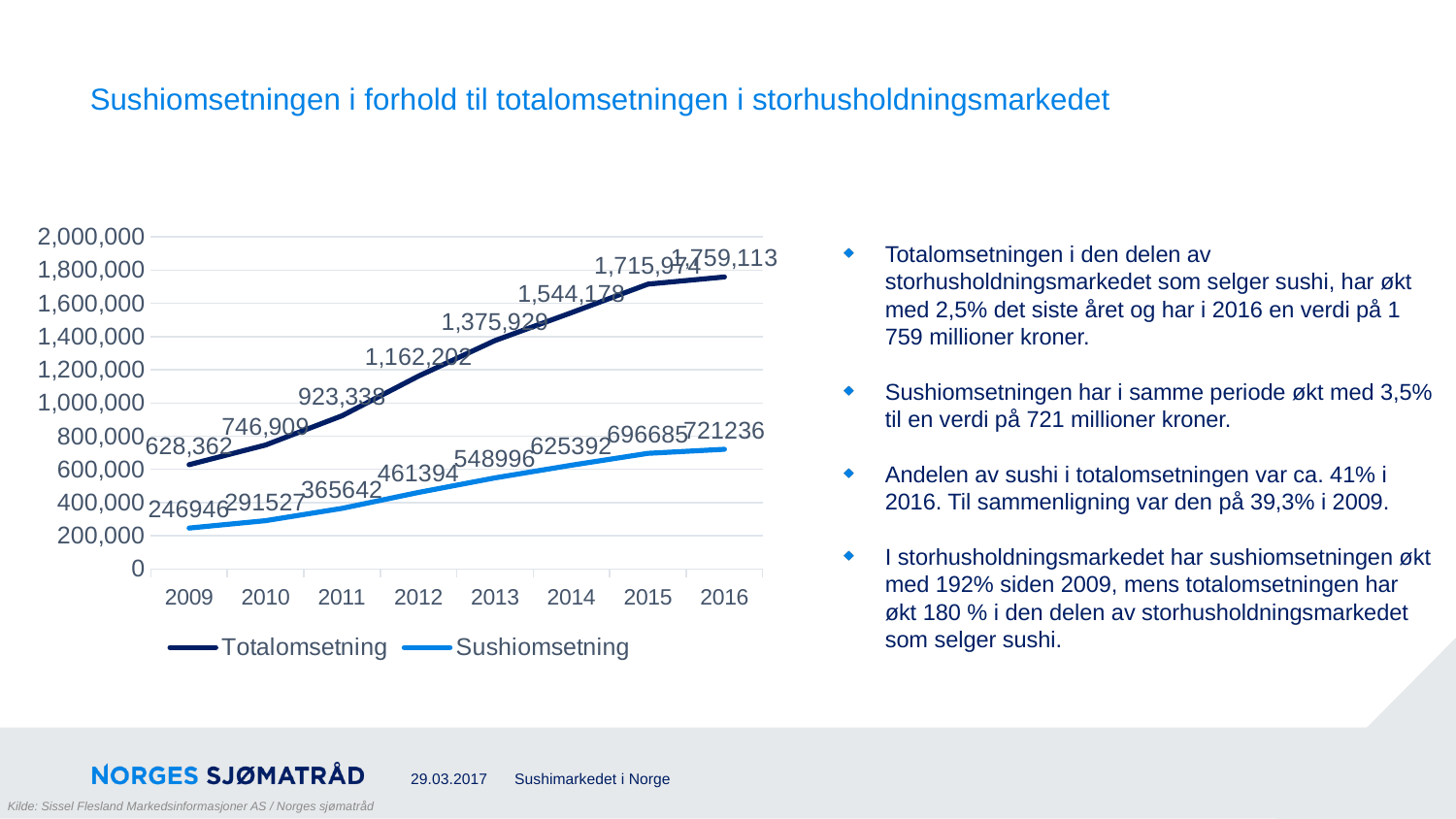

# Sushiomsetningen i forhold til totalomsetningen i storhusholdningsmarkedet

### Chart

| Category | Totalomsetning | Sushiomsetning |
|---|---|---|
| 2009 | 628362.0 | 246946.266 |
| 2010 | 746909.0 | 291527.0 |
| 2011 | 923338.0 | 365642.0 |
| 2012 | 1162202.0 | 461394.0 |
| 2013 | 1375929.0 | 548996.0 |
| 2014 | 1544178.0 | 625392.0 |
| 2015 | 1715974.0 | 696685.0 |
| 2016 | 1759113.0 | 721236.0 |
Totalomsetningen i den delen av storhusholdningsmarkedet som selger sushi, har økt med 2,5% det siste året og har i 2016 en verdi på 1 759 millioner kroner.

Sushiomsetningen har i samme periode økt med 3,5% til en verdi på 721 millioner kroner.

Andelen av sushi i totalomsetningen var ca. 41% i 2016. Til sammenligning var den på 39,3% i 2009.

I storhusholdningsmarkedet har sushiomsetningen økt med 192% siden 2009, mens totalomsetningen har økt 180 % i den delen av storhusholdningsmarkedet som selger sushi.

29.03.2017
Sushimarkedet i Norge
Kilde: Sissel Flesland Markedsinformasjoner AS / Norges sjømatråd